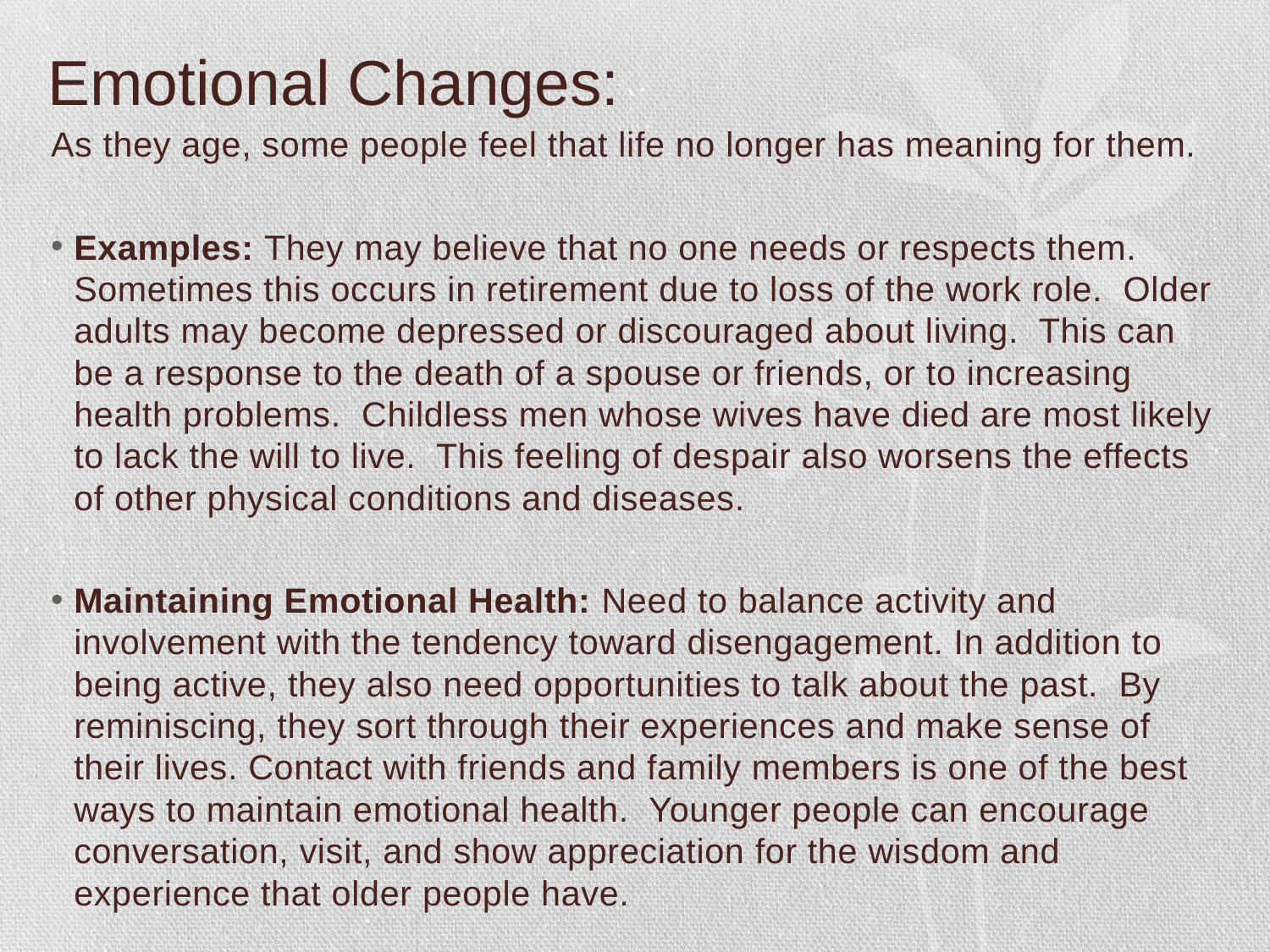

# Emotional Changes:
As they age, some people feel that life no longer has meaning for them.

Examples: They may believe that no one needs or respects them.  Sometimes this occurs in retirement due to loss of the work role.  Older adults may become depressed or discouraged about living.  This can be a response to the death of a spouse or friends, or to increasing health problems.  Childless men whose wives have died are most likely to lack the will to live.  This feeling of despair also worsens the effects of other physical conditions and diseases.

Maintaining Emotional Health: Need to balance activity and involvement with the tendency toward disengagement. In addition to being active, they also need opportunities to talk about the past.  By reminiscing, they sort through their experiences and make sense of their lives. Contact with friends and family members is one of the best ways to maintain emotional health.  Younger people can encourage conversation, visit, and show appreciation for the wisdom and experience that older people have.